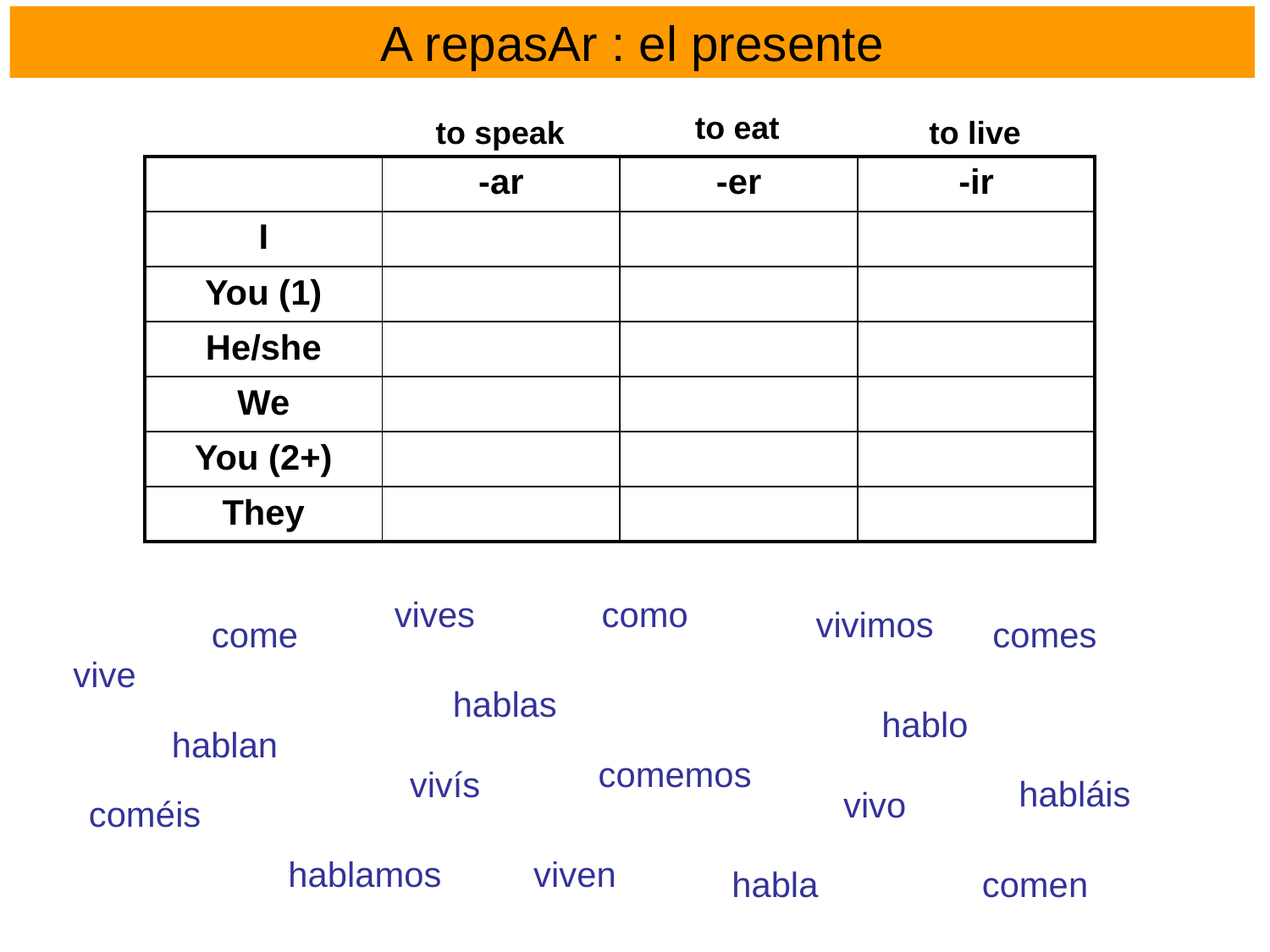

A repasAr : el presente
to eat
to live
to speak
|  | -ar | -er | -ir |
| --- | --- | --- | --- |
| I |  |  |  |
| You (1) |  |  |  |
| He/she |  |  |  |
| We |  |  |  |
| You (2+) |  |  |  |
| They |  |  |  |
vives
como
vivimos
come
comes
vive
hablas
hablo
hablan
comemos
vivís
habláis
vivo
coméis
hablamos
viven
habla
comen